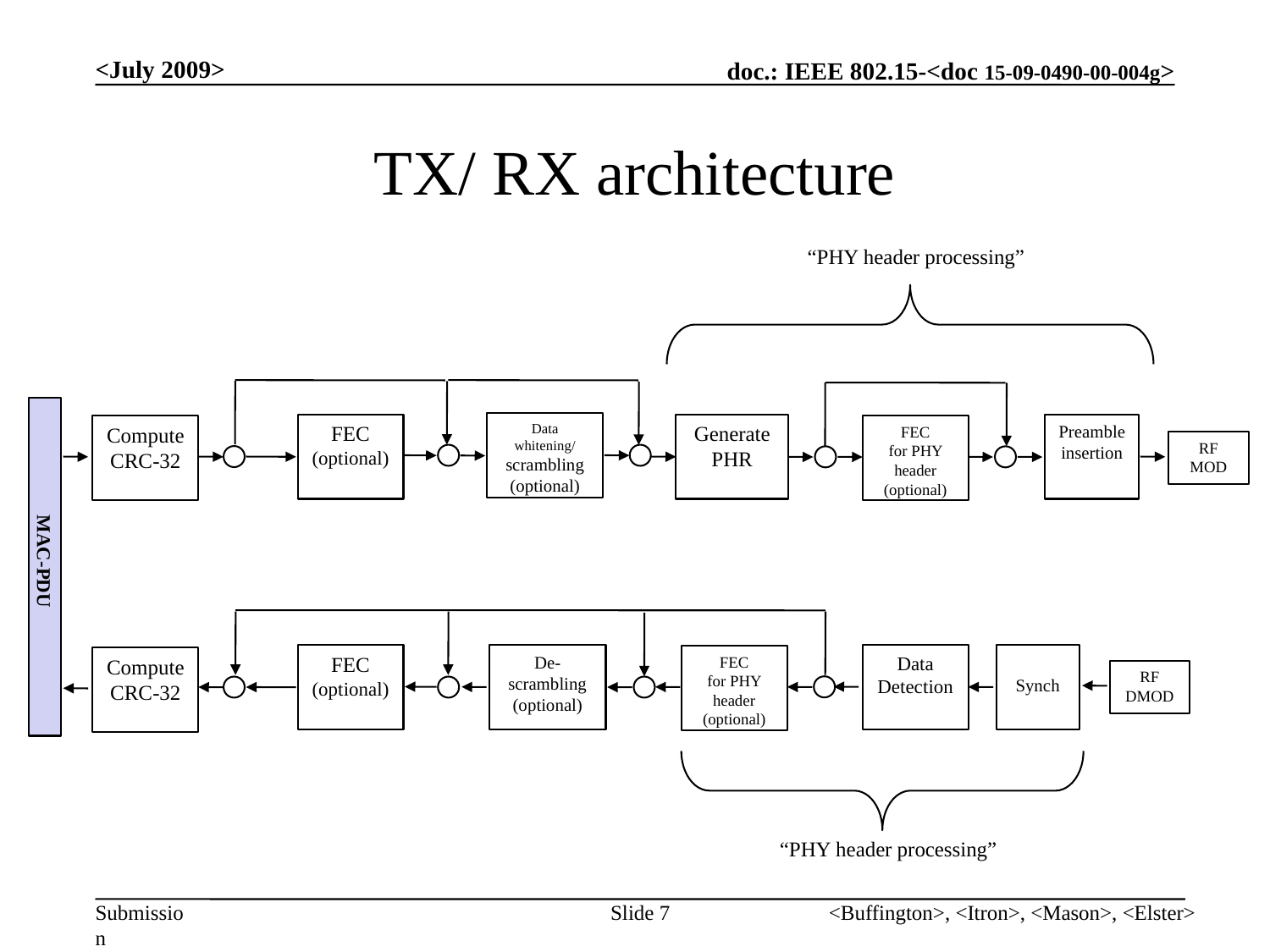

<July 2009>
# TX/ RX architecture

“PHY header processing”

Data whitening/
scrambling
(optional)
FEC
(optional)
Generate
PHR
Preamble
insertion
Compute
CRC-32
FEC
for PHY header
(optional)
RF
MOD

MAC-PDU

FEC
(optional)
De-scrambling (optional)
Data
Detection

Synch
FEC
for PHY header
(optional)
Compute
CRC-32
RF
DMOD

“PHY header processing”
Slide 7
<Buffington>, <Itron>, <Mason>, <Elster>